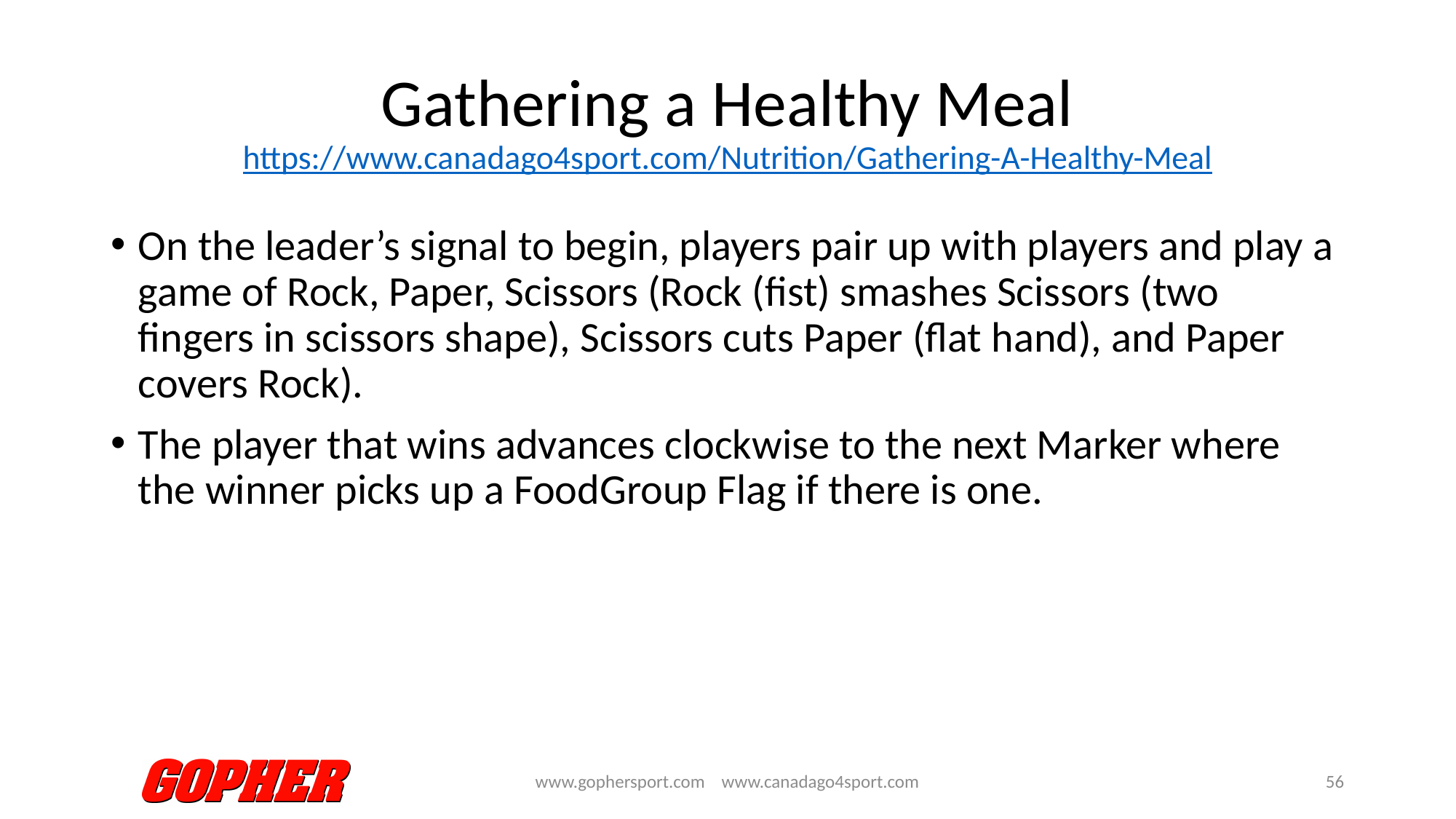

# Gathering a Healthy Meal https://www.canadago4sport.com/Nutrition/Gathering-A-Healthy-Meal
On the leader’s signal to begin, players pair up with players and play a game of Rock, Paper, Scissors (Rock (fist) smashes Scissors (two fingers in scissors shape), Scissors cuts Paper (flat hand), and Paper covers Rock).
The player that wins advances clockwise to the next Marker where the winner picks up a FoodGroup Flag if there is one.

www.gophersport.com    www.canadago4sport.com
56